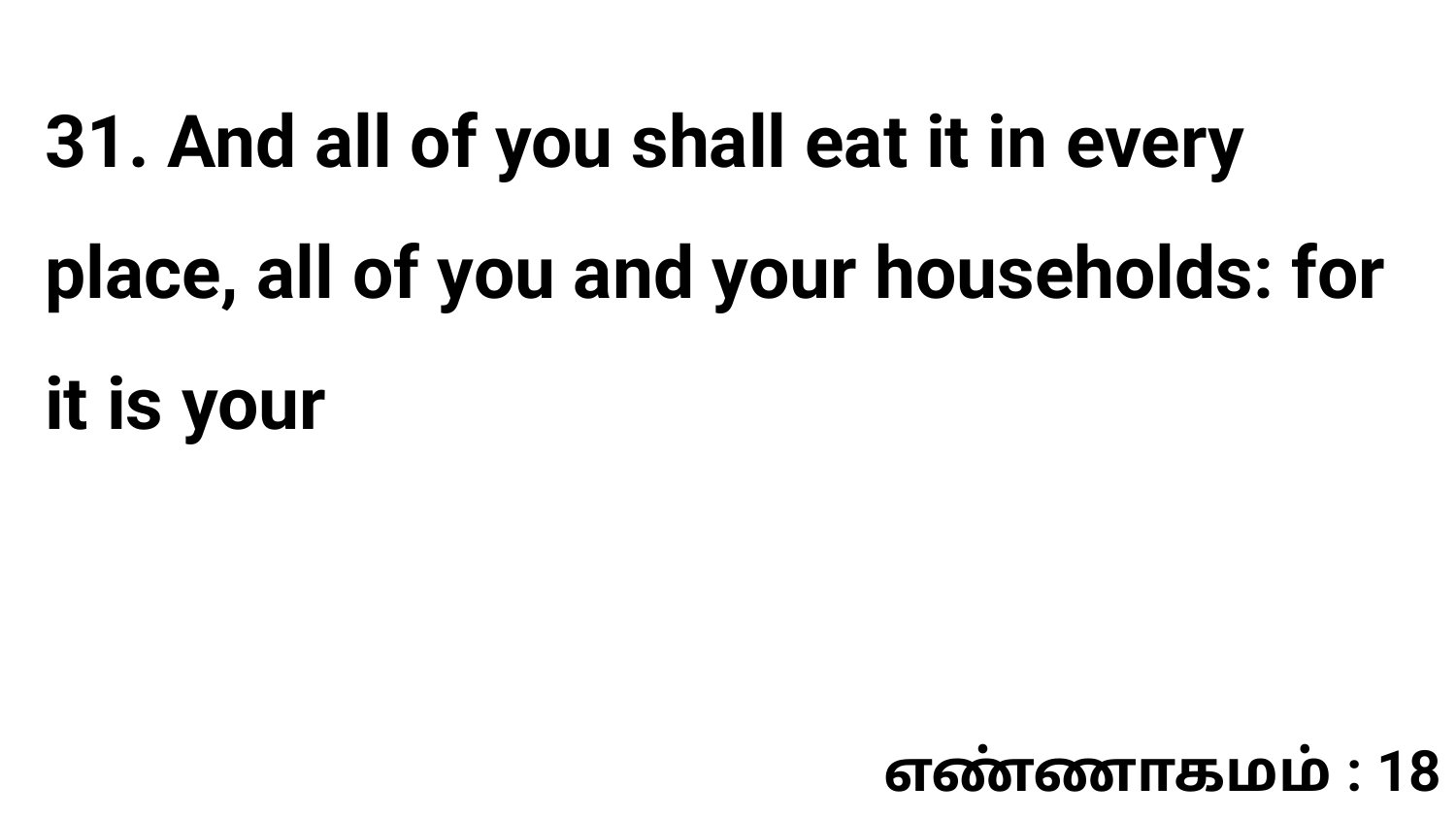

31. And all of you shall eat it in every place, all of you and your households: for it is your
எண்ணாகமம் : 18